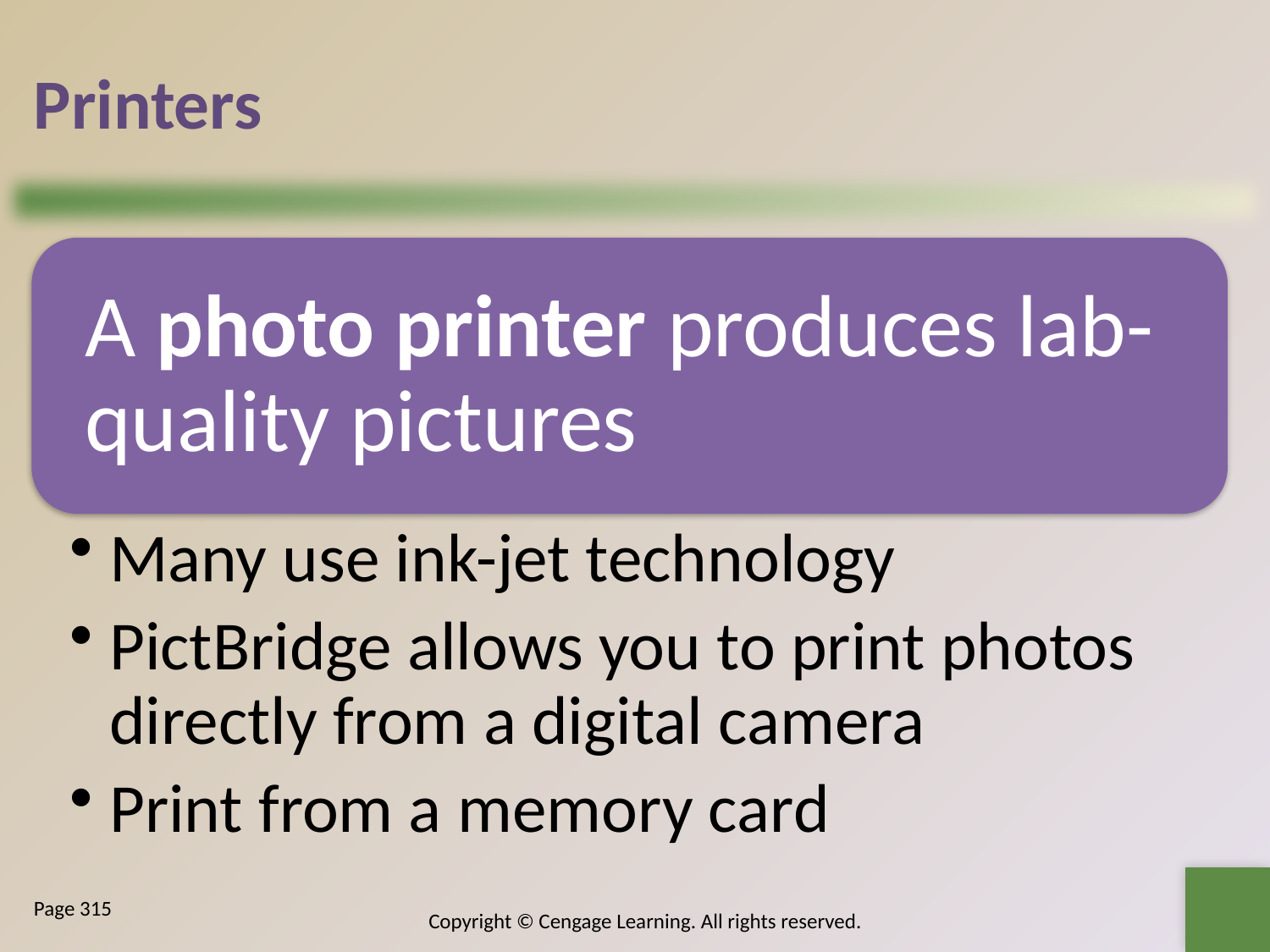

# Printers
A photo printer produces lab-quality pictures
Many use ink-jet technology
PictBridge allows you to print photos directly from a digital camera
Print from a memory card
Page 315
Copyright © Cengage Learning. All rights reserved.